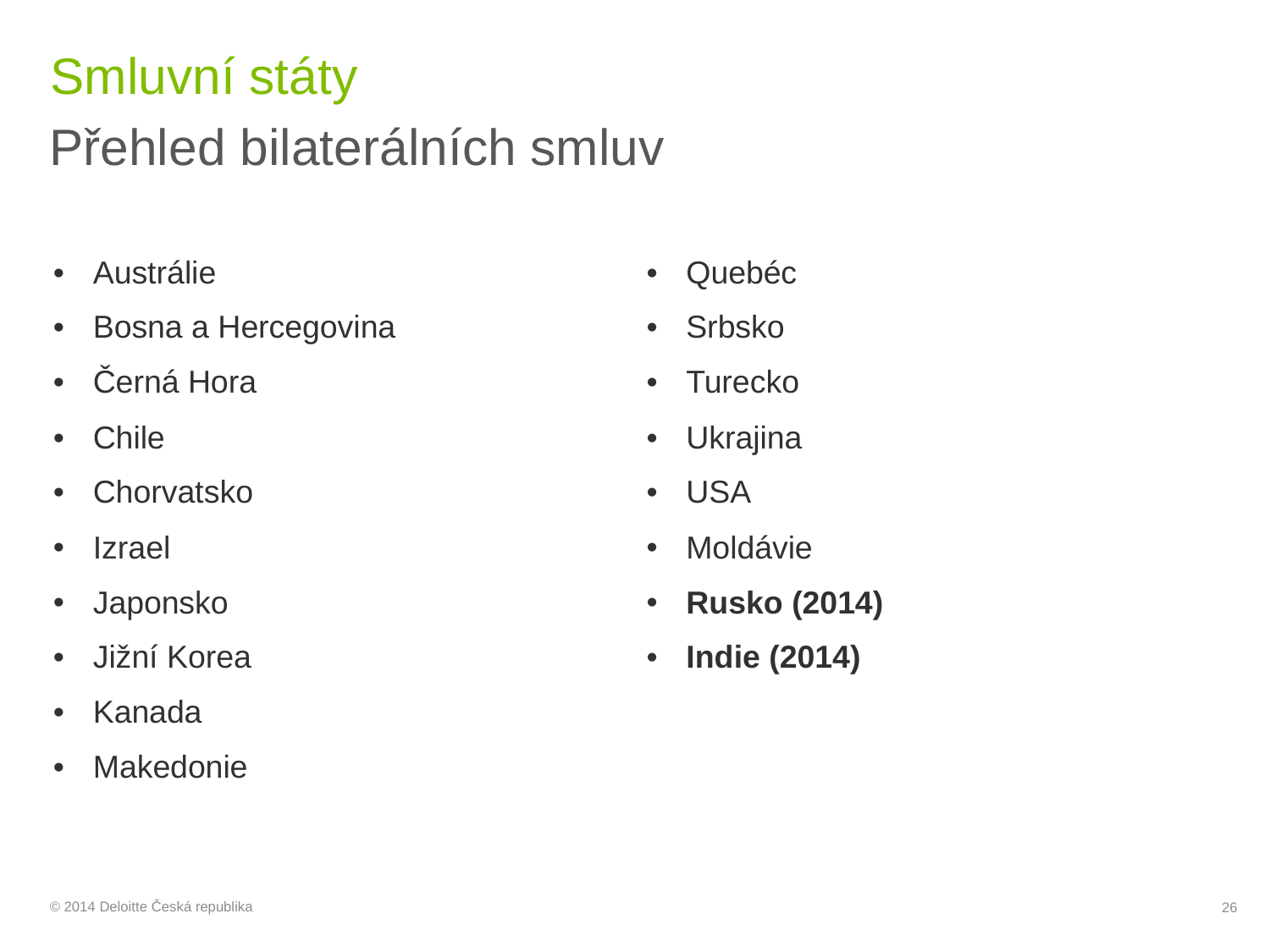

# Smluvní státy
Přehled bilaterálních smluv
| Austrálie | Quebéc |
| --- | --- |
| Bosna a Hercegovina | Srbsko |
| Černá Hora | Turecko |
| Chile | Ukrajina |
| Chorvatsko | USA |
| Izrael | Moldávie |
| Japonsko | Rusko (2014) |
| Jižní Korea | Indie (2014) |
| Kanada |  |
| Makedonie |  |